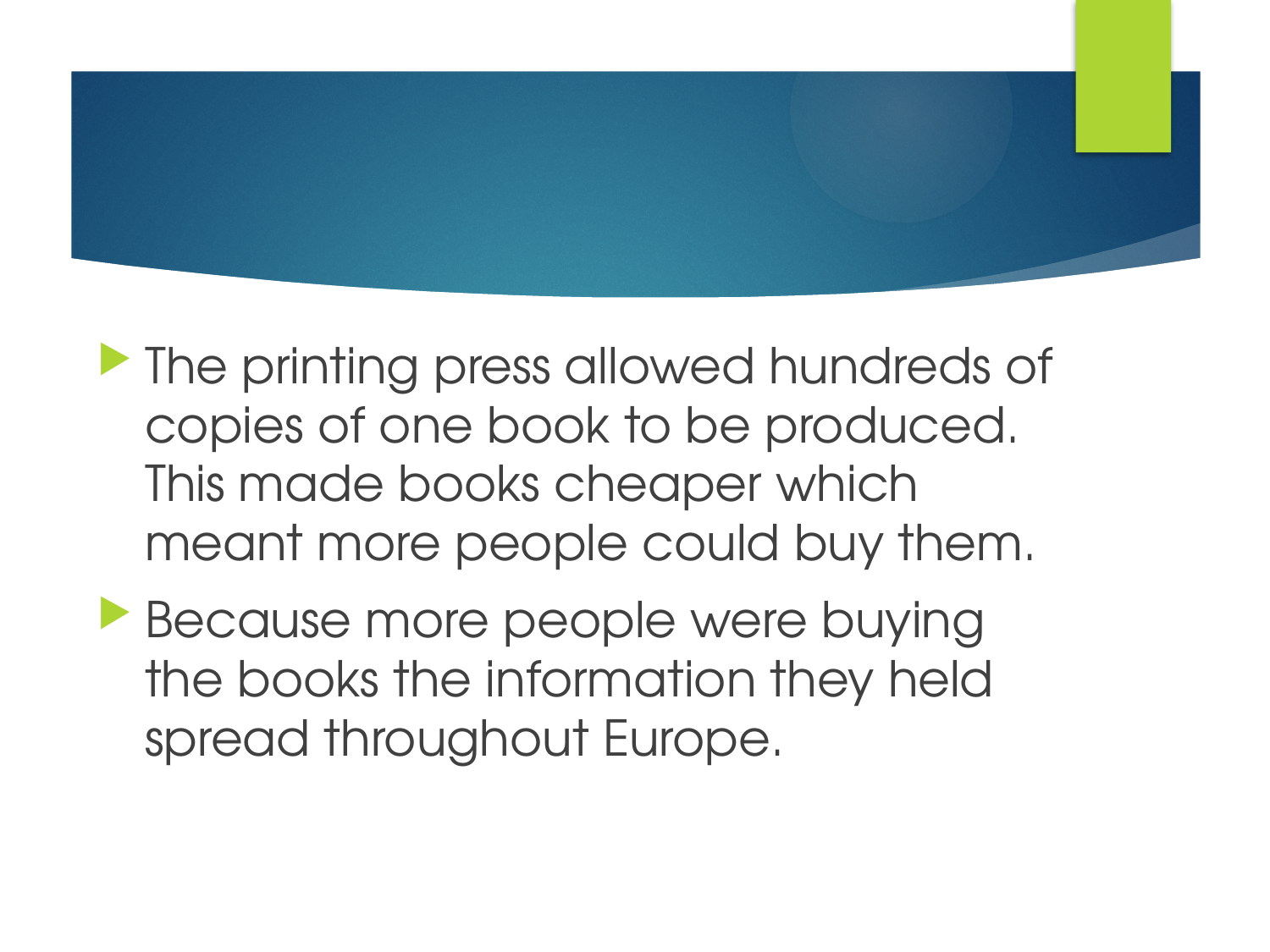

#
The printing press allowed hundreds of copies of one book to be produced.  This made books cheaper which meant more people could buy them.
Because more people were buying the books the information they held spread throughout Europe.